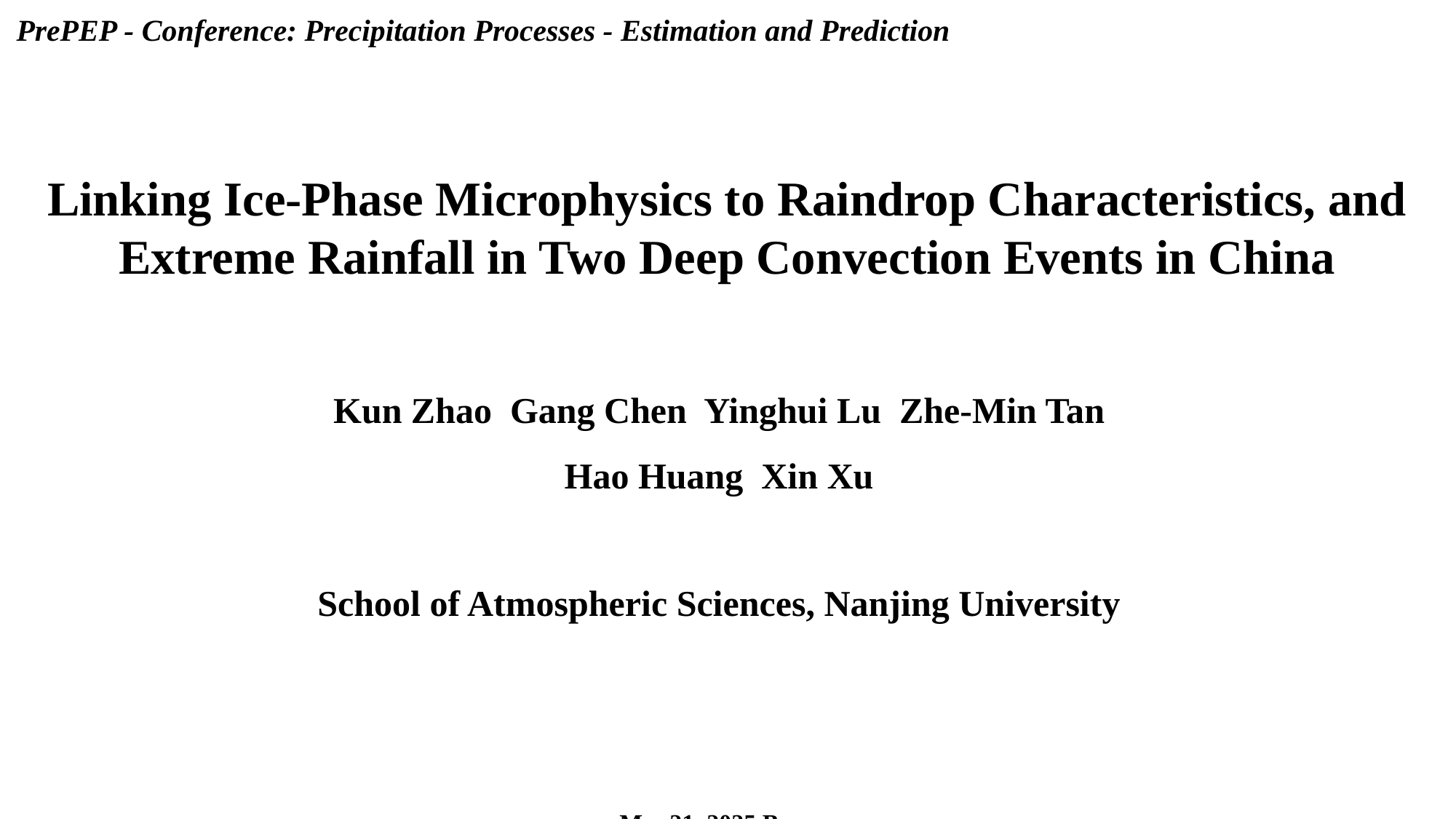

PrePEP - Conference: Precipitation Processes - Estimation and Prediction
# Linking Ice-Phase Microphysics to Raindrop Characteristics, and Extreme Rainfall in Two Deep Convection Events in China
Kun Zhao  Gang Chen  Yinghui Lu  Zhe-Min Tan
Hao Huang  Xin Xu

School of Atmospheric Sciences, Nanjing University

Mar.21, 2025 Bonn